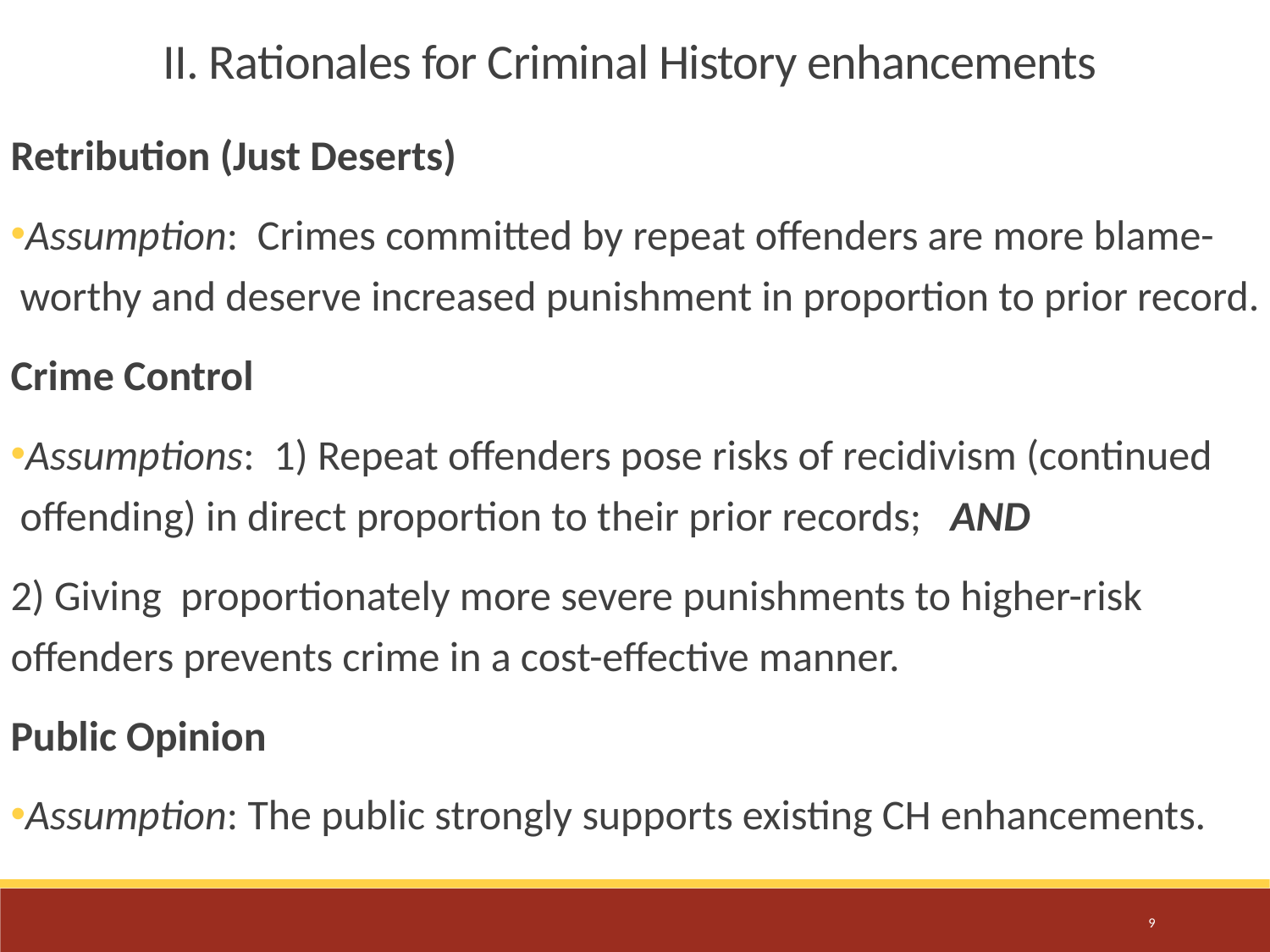

II. Rationales for Criminal History enhancements
Retribution (Just Deserts)
Assumption:  Crimes committed by repeat offenders are more blame-worthy and deserve increased punishment in proportion to prior record.
Crime Control
Assumptions:  1) Repeat offenders pose risks of recidivism (continued offending) in direct proportion to their prior records;   AND
2) Giving  proportionately more severe punishments to higher-risk offenders prevents crime in a cost-effective manner.
Public Opinion
Assumption: The public strongly supports existing CH enhancements.
9